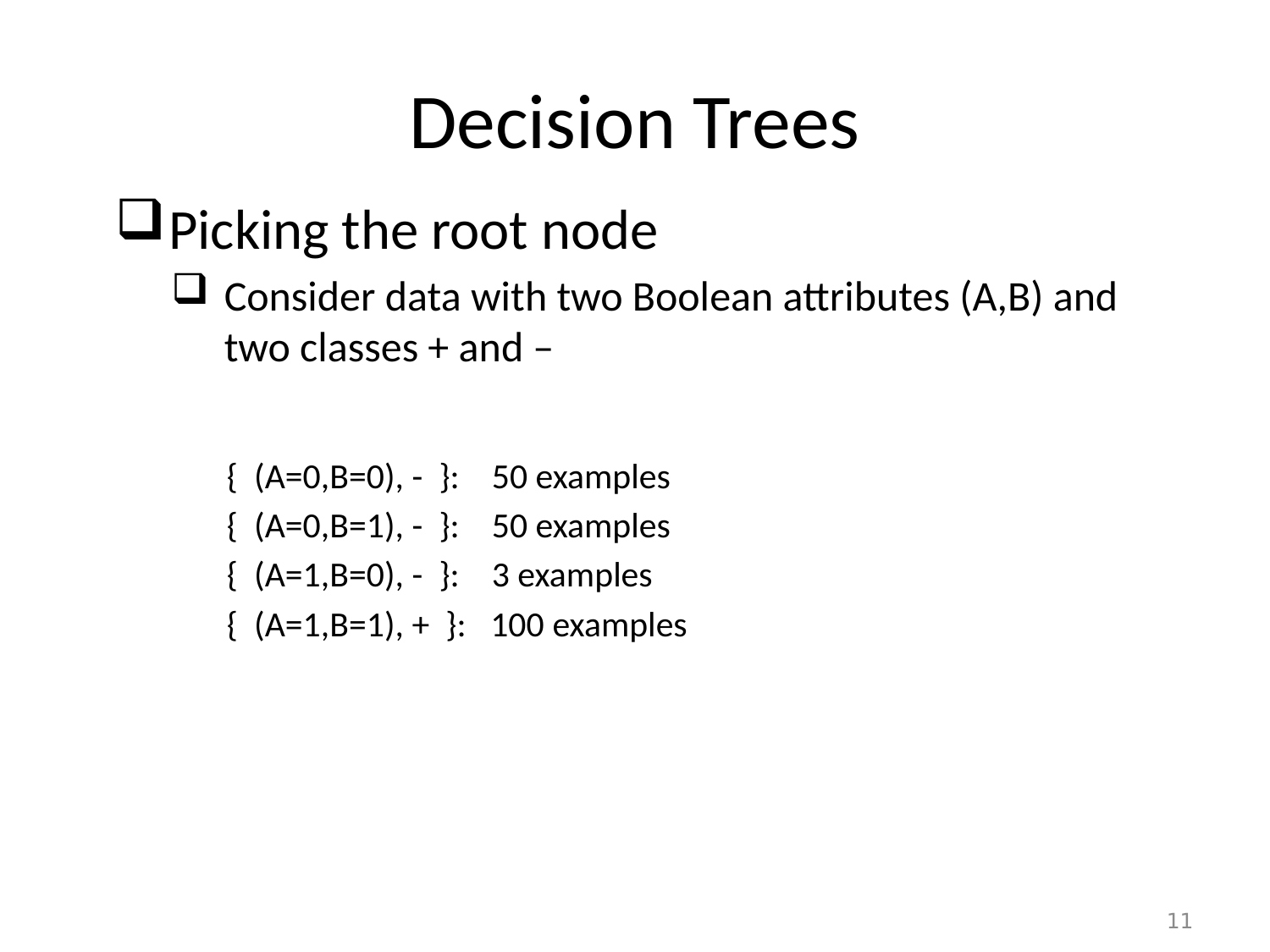

# Decision Trees

Picking the root node
Consider data with two Boolean attributes (A,B) and two classes + and –

{  (A=0,B=0), -  }:    50 examples
{  (A=0,B=1), -  }:    50 examples
{  (A=1,B=0), -  }:    3 examples
{  (A=1,B=1), +  }:   100 examples

11